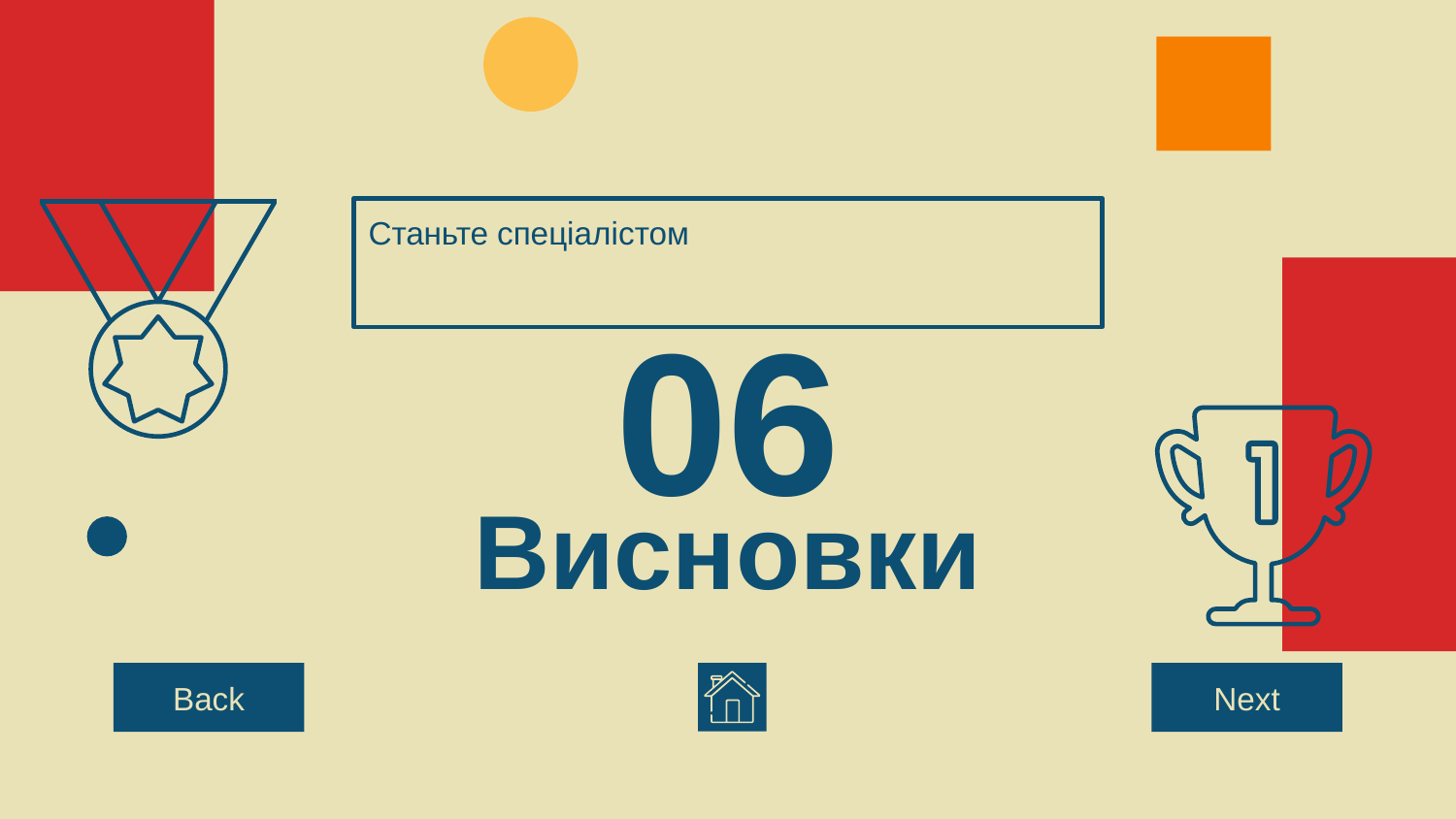

Станьте спеціалістом

06

# Висновки

Back

Next